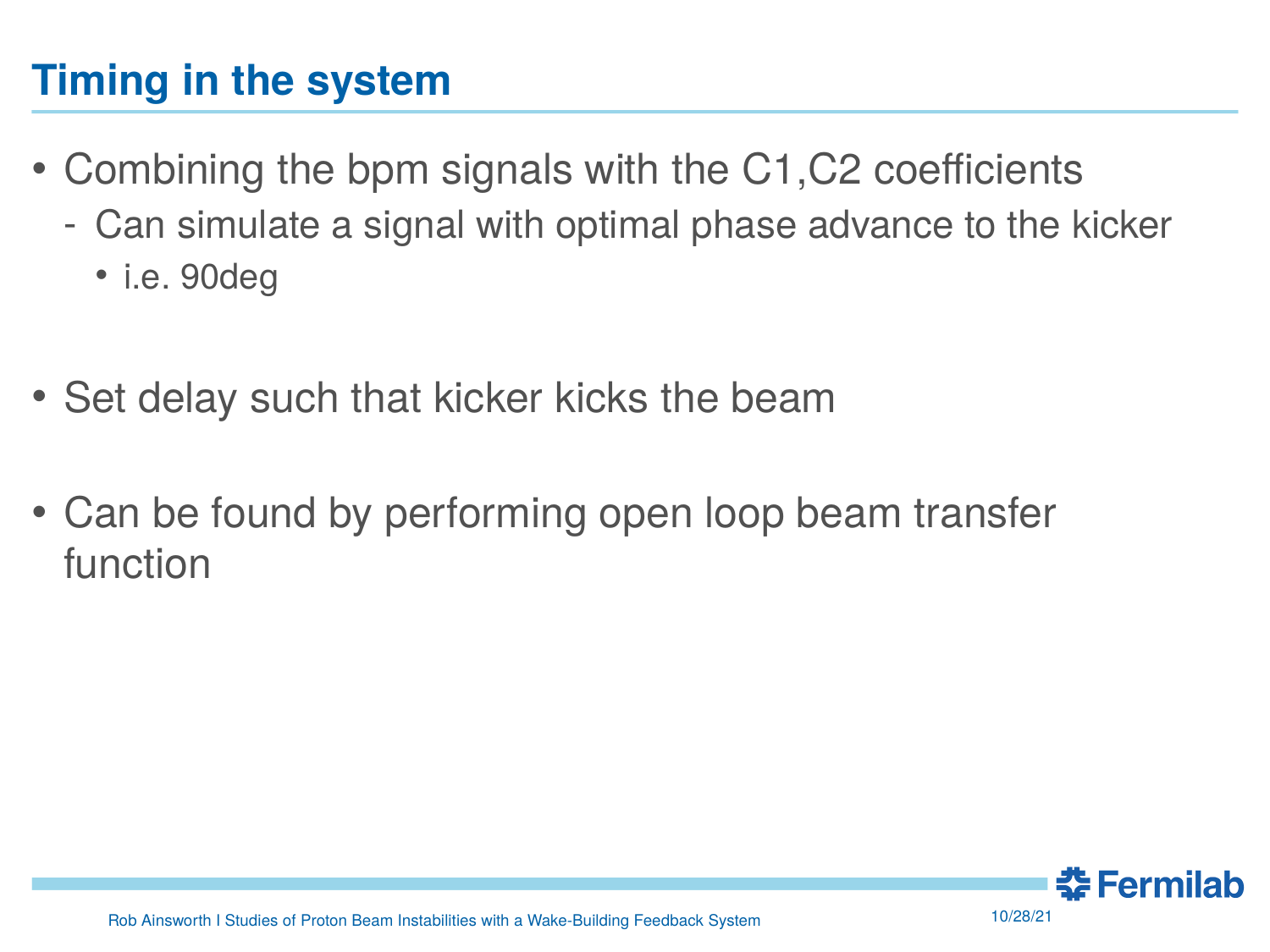

# Timing in the system
Combining the bpm signals with the C1,C2 coefficients
Can simulate a signal with optimal phase advance to the kicker
i.e. 90deg

Set delay such that kicker kicks the beam

Can be found by performing open loop beam transfer function
30